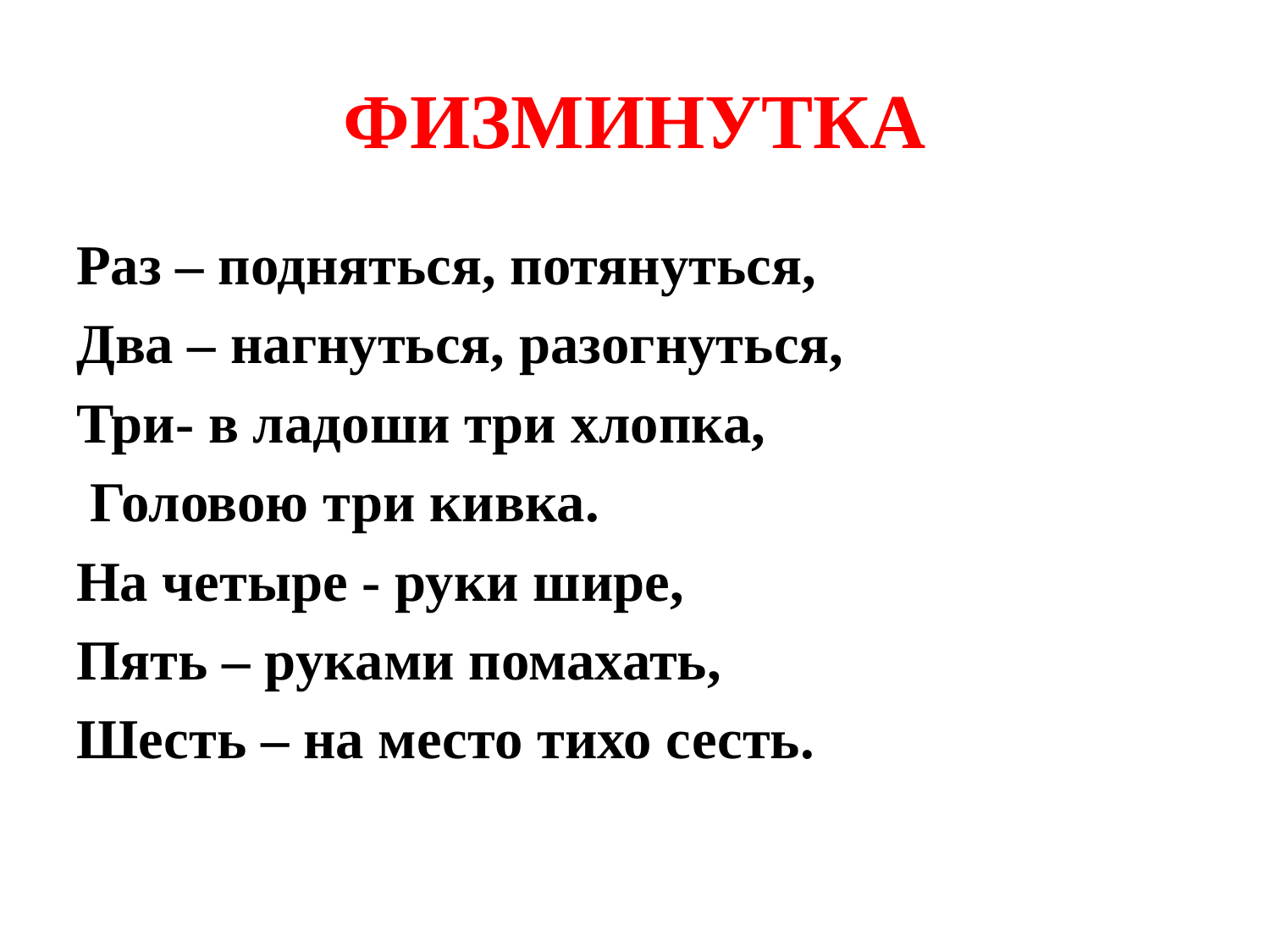

# ФИЗМИНУТКА
Раз – подняться, потянуться,
Два – нагнуться, разогнуться,
Три- в ладоши три хлопка,
 Головою три кивка.
На четыре - руки шире,
Пять – руками помахать,
Шесть – на место тихо сесть.